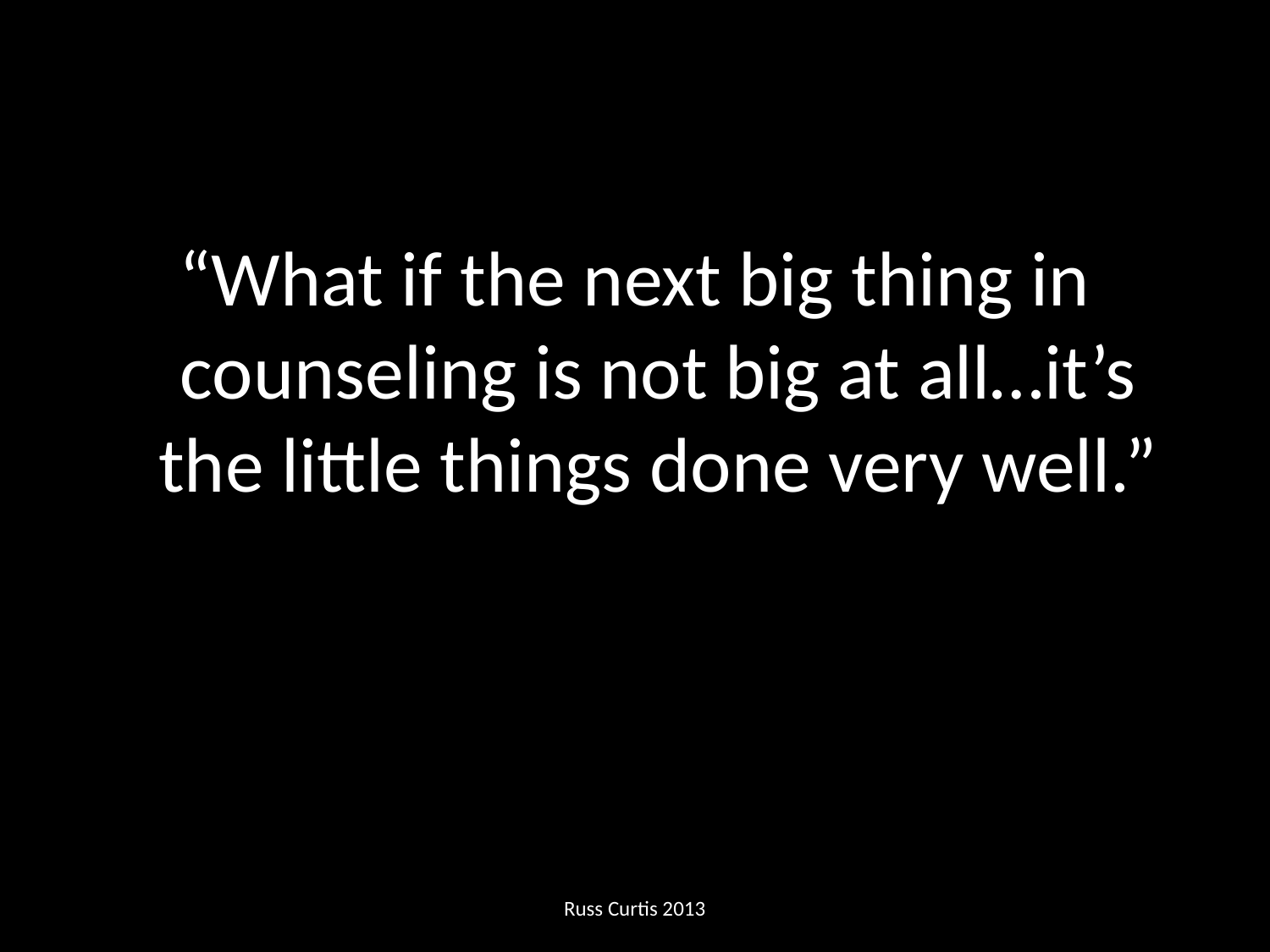

“What if the next big thing in counseling is not big at all…it’s the little things done very well.”
Russ Curtis 2013